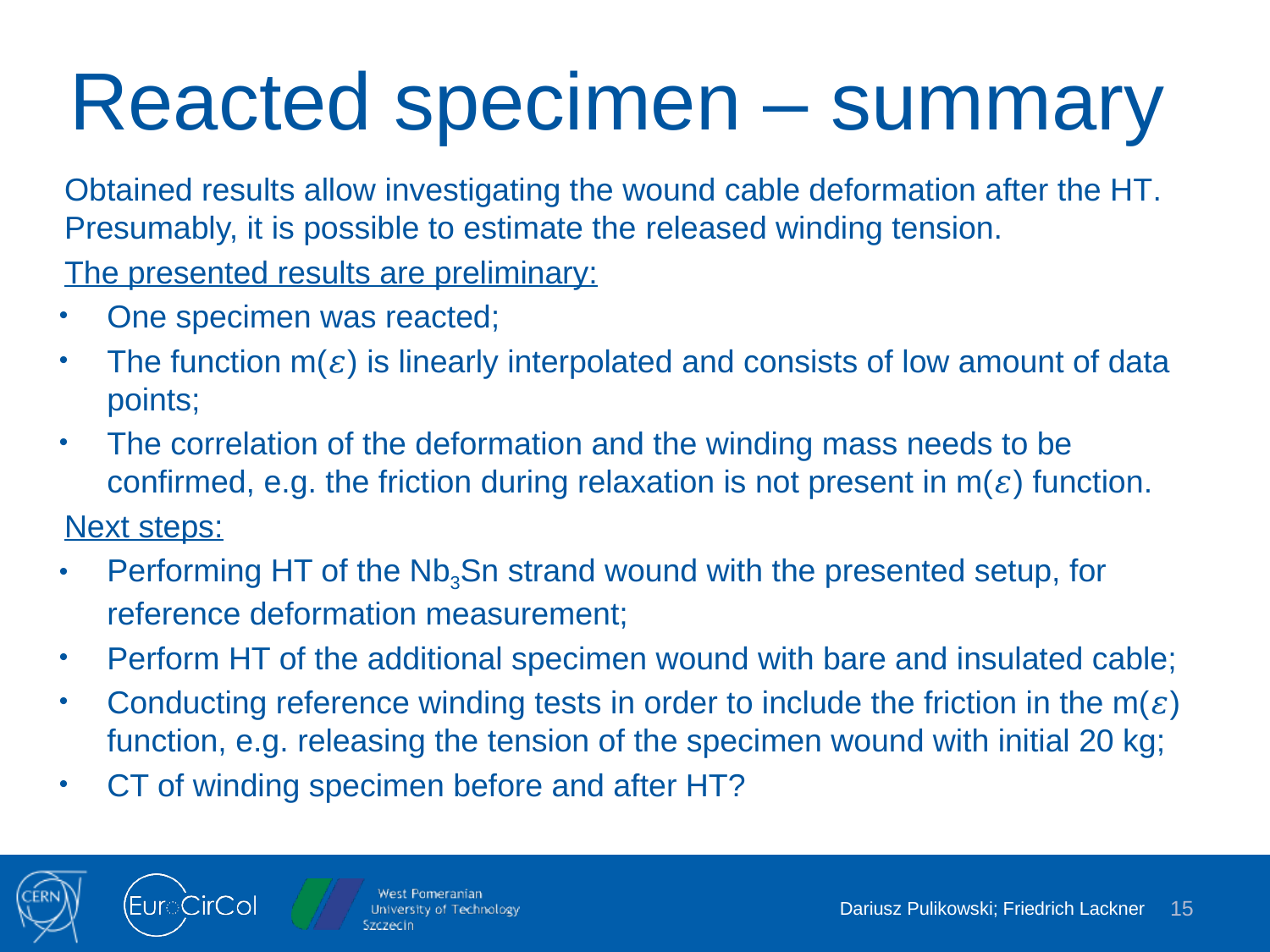

# Reacted specimen – summary
Obtained results allow investigating the wound cable deformation after the HT. Presumably, it is possible to estimate the released winding tension.
The presented results are preliminary:
One specimen was reacted;
The function m(𝜀) is linearly interpolated and consists of low amount of data points;
The correlation of the deformation and the winding mass needs to be confirmed, e.g. the friction during relaxation is not present in m(𝜀) function.
Next steps:
Performing HT of the Nb3Sn strand wound with the presented setup, for reference deformation measurement;
Perform HT of the additional specimen wound with bare and insulated cable;
Conducting reference winding tests in order to include the friction in the m(𝜀) function, e.g. releasing the tension of the specimen wound with initial 20 kg;
CT of winding specimen before and after HT?
15